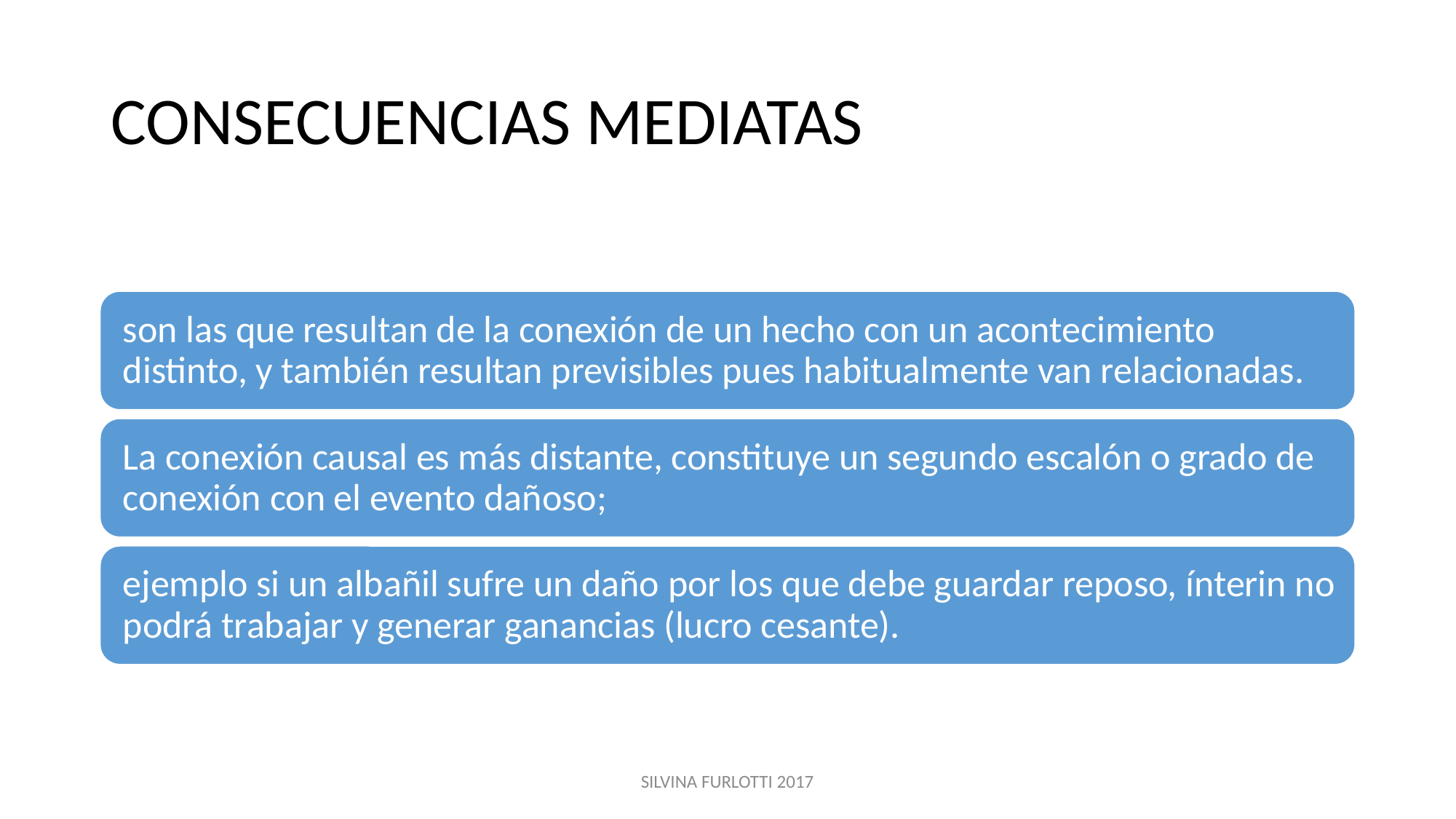

# CONSECUENCIAS MEDIATAS
son las que resultan de la conexión de un hecho con un acontecimiento distinto, y también resultan previsibles pues habitualmente van relacionadas.
La conexión causal es más distante, constituye un segundo escalón o grado de conexión con el evento dañoso;
ejemplo si un albañil sufre un daño por los que debe guardar reposo, ínterin no podrá trabajar y generar ganancias (lucro cesante).
SILVINA FURLOTTI 2017